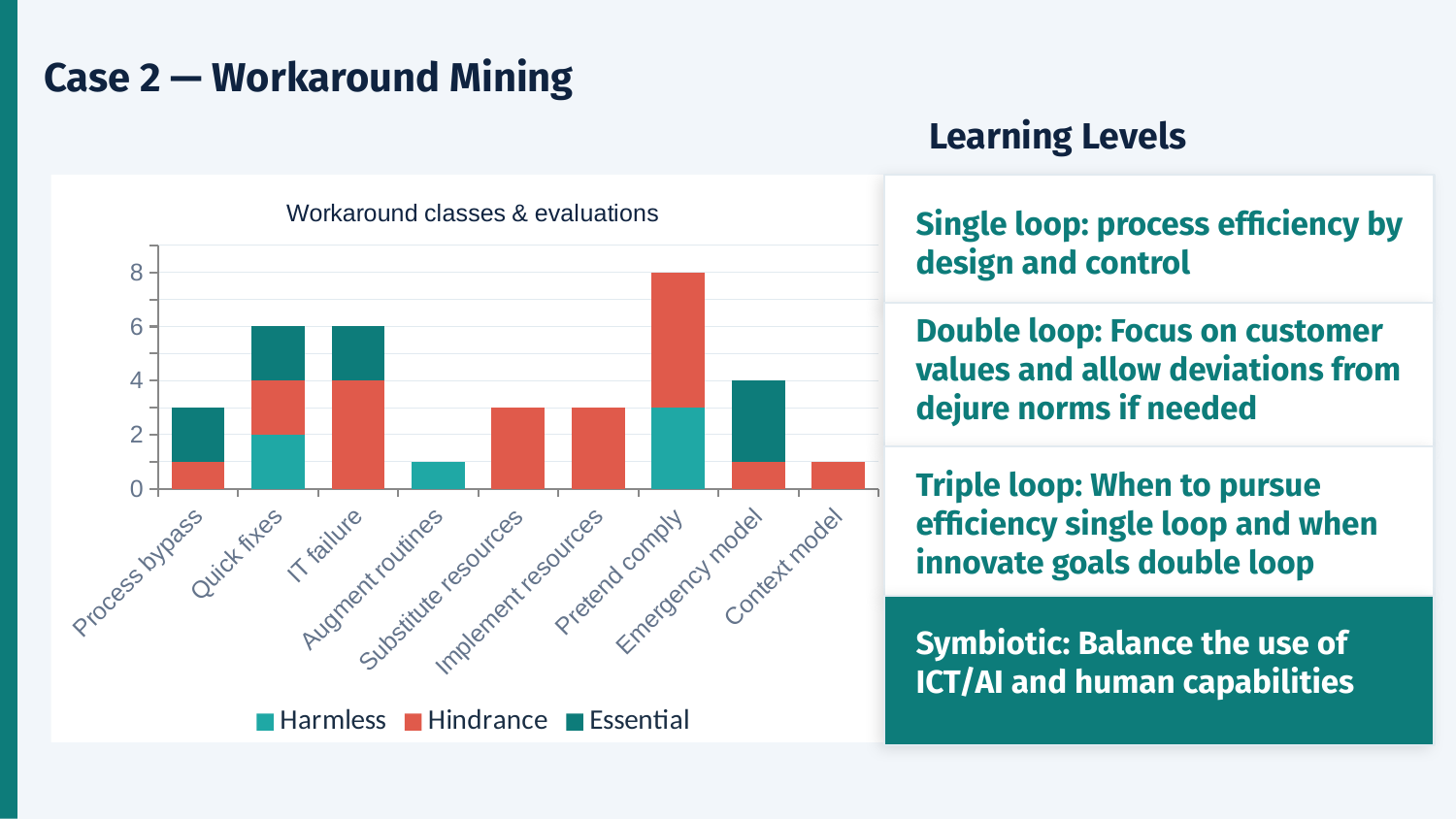

Case 2 — Workaround Mining
Learning Levels

Single loop: process efficiency by design and control
Double loop: Focus on customer values and allow deviations from dejure norms if needed

Triple loop: When to pursue efficiency single loop and when innovate goals double loop

Symbiotic: Balance the use of ICT/AI and human capabilities

### Chart: Workaround classes & evaluations

| Category | Harmless | Hindrance | Essential |
|---|---|---|---|
| Process bypass | 0.0 | 1.0 | 2.0 |
| Quick fixes | 2.0 | 2.0 | 2.0 |
| IT failure | 0.0 | 4.0 | 2.0 |
| Augment routines | 1.0 | 0.0 | 0.0 |
| Substitute resources | 0.0 | 3.0 | 0.0 |
| Implement resources | 0.0 | 3.0 | 0.0 |
| Pretend comply | 3.0 | 5.0 | 0.0 |
| Emergency model | 0.0 | 1.0 | 3.0 |
| Context model | 0.0 | 1.0 | 0.0 |